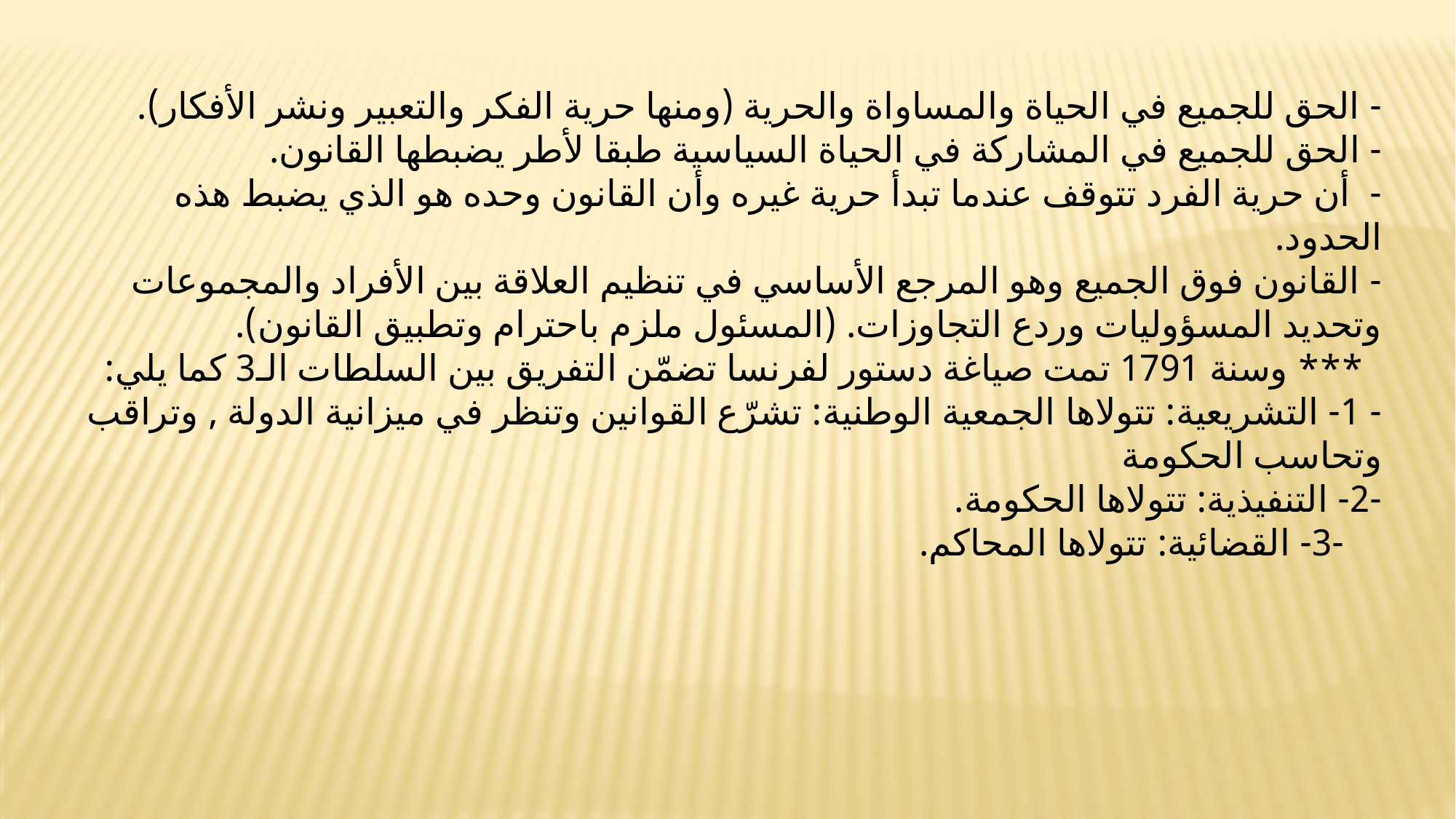

- الحق للجميع في الحياة والمساواة والحرية (ومنها حرية الفكر والتعبير ونشر الأفكار).
- الحق للجميع في المشاركة في الحياة السياسية طبقا لأطر يضبطها القانون.
-  أن حرية الفرد تتوقف عندما تبدأ حرية غيره وأن القانون وحده هو الذي يضبط هذه الحدود.
- القانون فوق الجميع وهو المرجع الأساسي في تنظيم العلاقة بين الأفراد والمجموعات وتحديد المسؤوليات وردع التجاوزات. (المسئول ملزم باحترام وتطبيق القانون).
  *** وسنة 1791 تمت صياغة دستور لفرنسا تضمّن التفريق بين السلطات الـ3 كما يلي:
- 1- التشريعية: تتولاها الجمعية الوطنية: تشرّع القوانين وتنظر في ميزانية الدولة , وتراقب وتحاسب الحكومة
-2- التنفيذية: تتولاها الحكومة.
    -3- القضائية: تتولاها المحاكم.